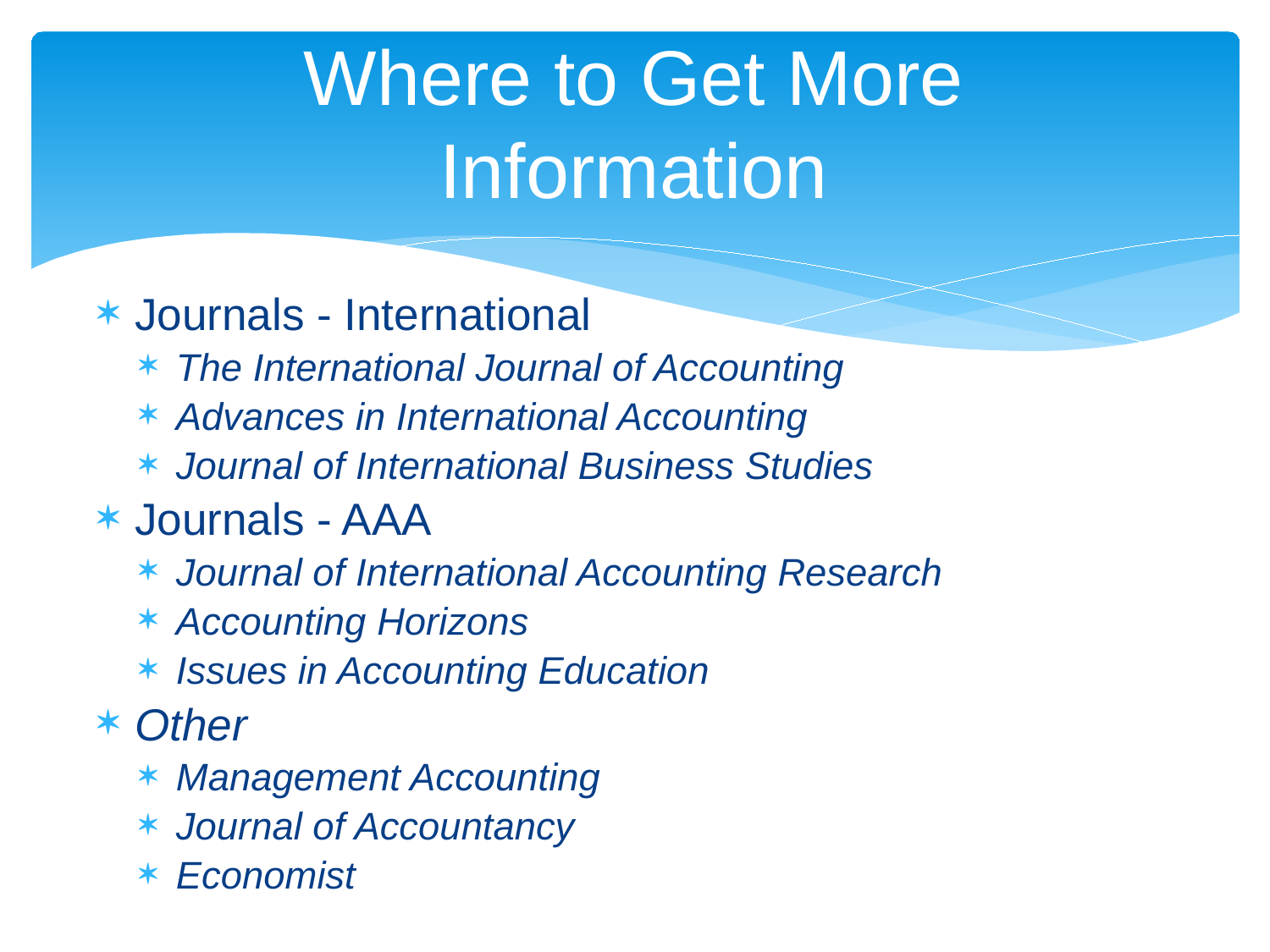

# Where to Get More Information
Journals - International
The International Journal of Accounting
Advances in International Accounting
Journal of International Business Studies
Journals - AAA
Journal of International Accounting Research
Accounting Horizons
Issues in Accounting Education
Other
Management Accounting
Journal of Accountancy
Economist